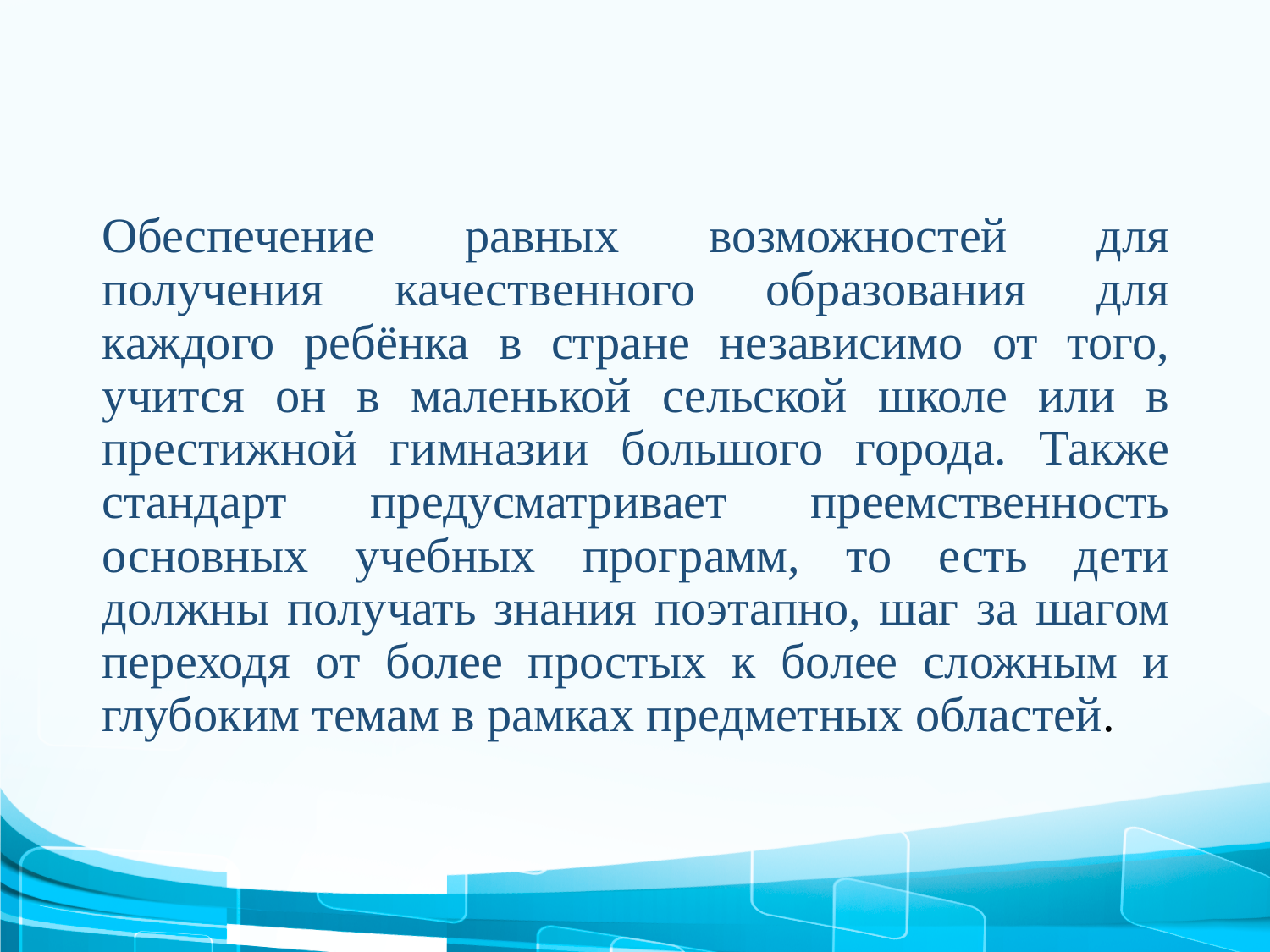

#
Обеспечение равных возможностей для получения качественного образования для каждого ребёнка в стране независимо от того, учится он в маленькой сельской школе или в престижной гимназии большого города. Также стандарт предусматривает преемственность основных учебных программ, то есть дети должны получать знания поэтапно, шаг за шагом переходя от более простых к более сложным и глубоким темам в рамках предметных областей.